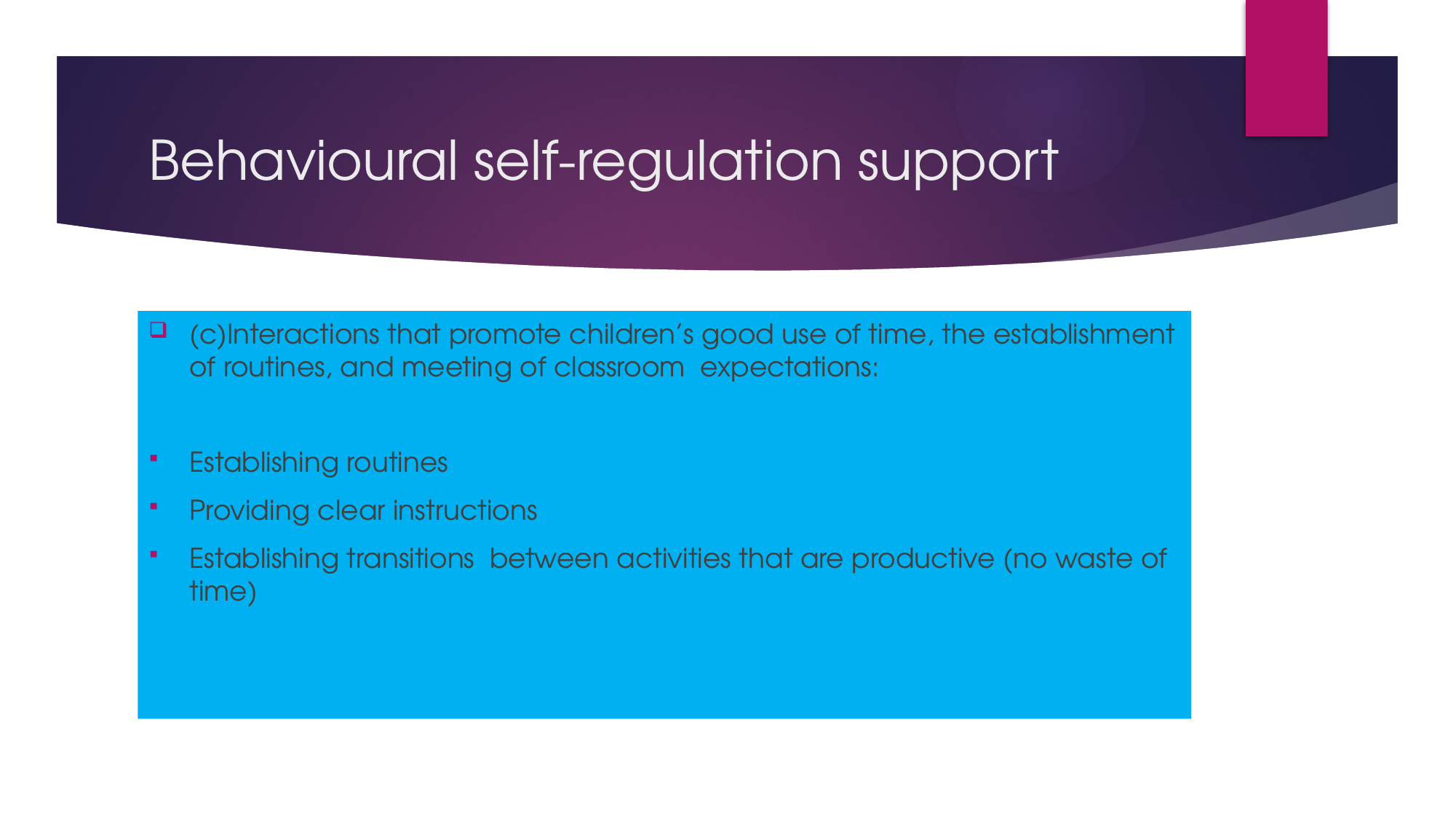

# Behavioural self-regulation support
(c)Interactions that promote children’s good use of time, the establishment of routines, and meeting of classroom  expectations:

Establishing routines
Providing clear instructions
Establishing transitions  between activities that are productive (no waste of time)